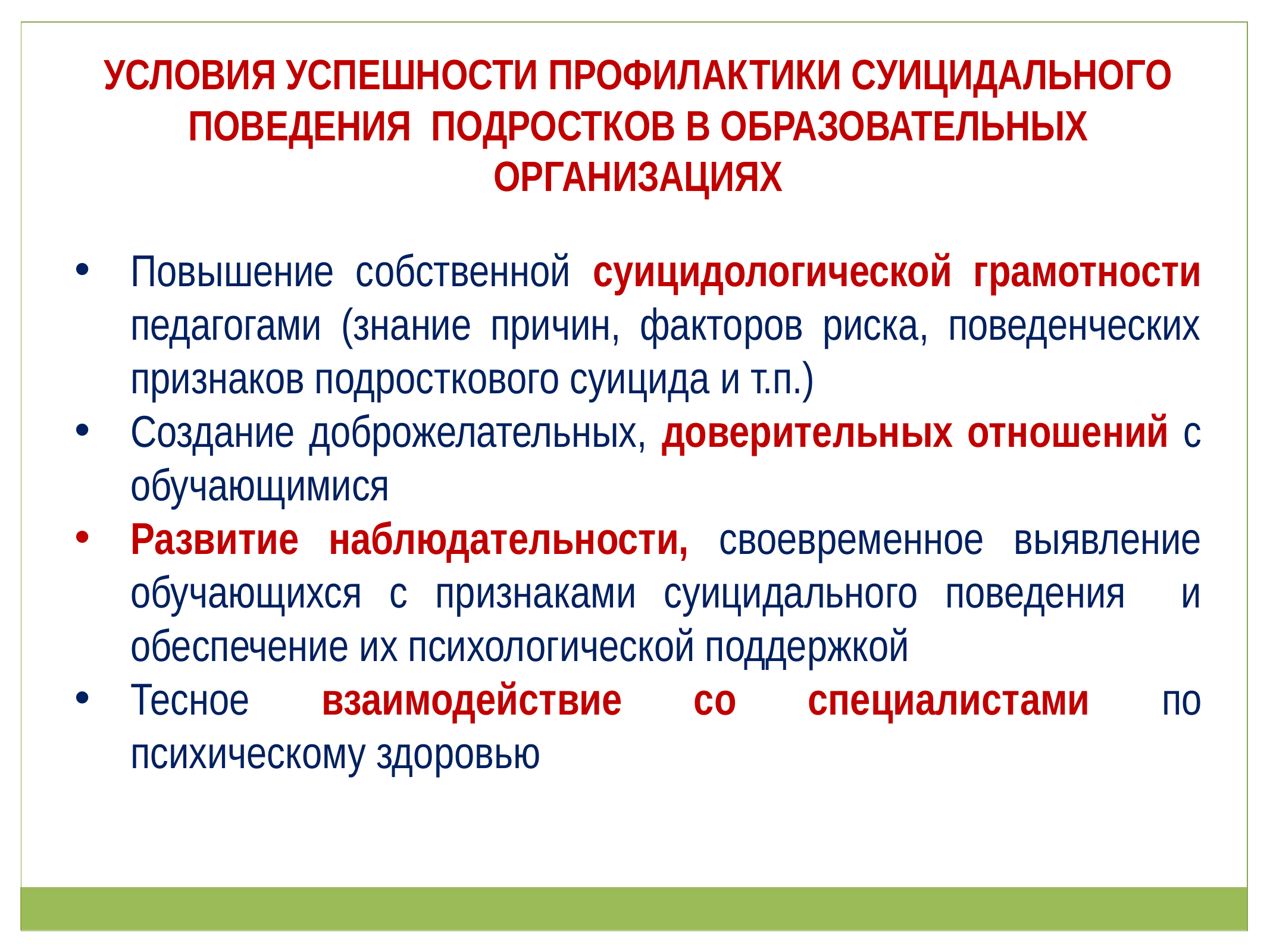

УСЛОВИЯ УСПЕШНОСТИ ПРОФИЛАКТИКИ СУИЦИДАЛЬНОГО ПОВЕДЕНИЯ  ПОДРОСТКОВ В ОБРАЗОВАТЕЛЬНЫХ ОРГАНИЗАЦИЯХ

Повышение собственной суицидологической грамотности педагогами (знание причин, факторов риска, поведенческих признаков подросткового суицида и т.п.)
Создание доброжелательных, доверительных отношений с обучающимися
Развитие наблюдательности, своевременное выявление обучающихся с признаками суицидального поведения  и обеспечение их психологической поддержкой
Тесное взаимодействие со специалистами по психическому здоровью